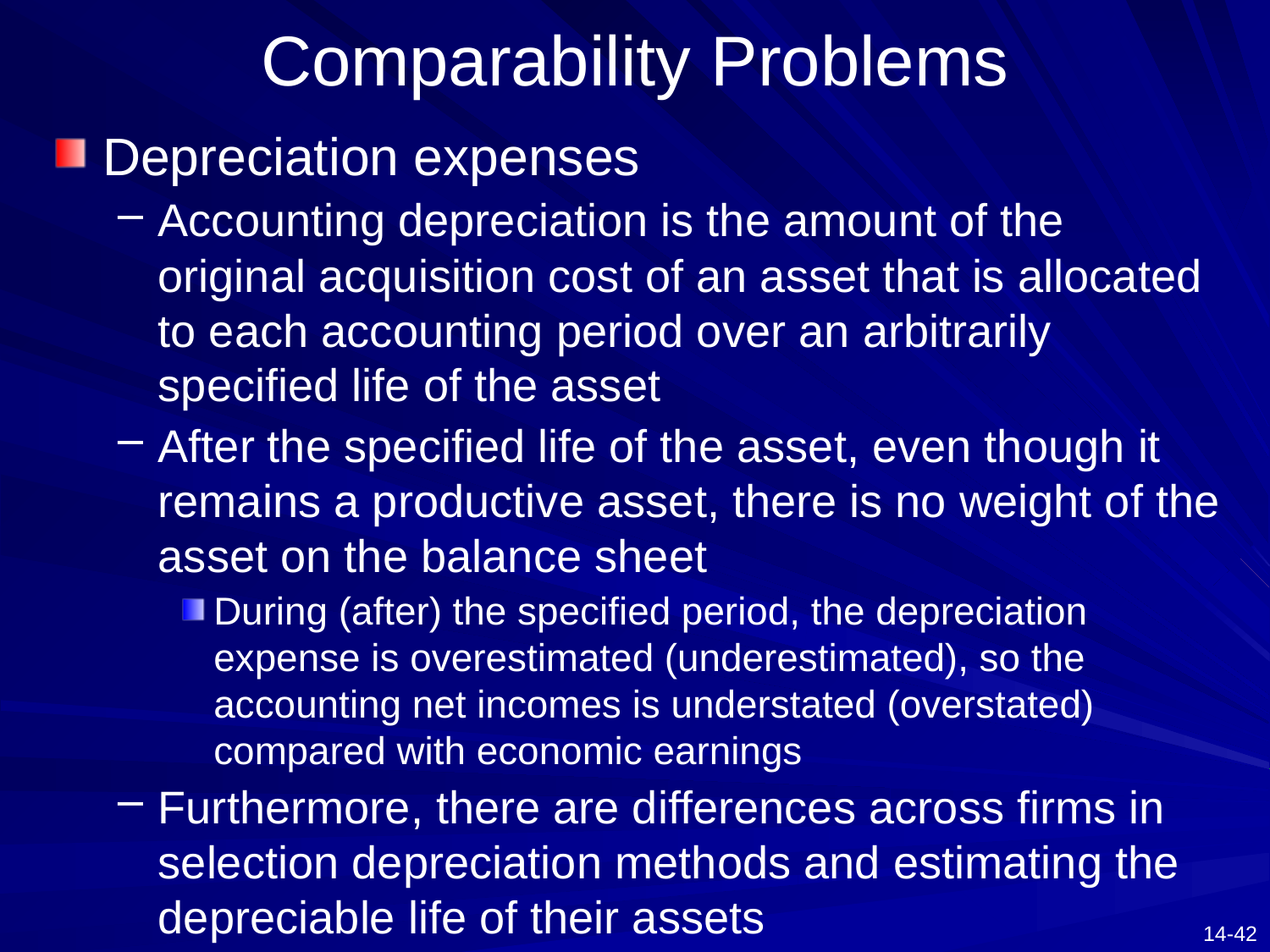

# Comparability Problems
Depreciation expenses
Accounting depreciation is the amount of the original acquisition cost of an asset that is allocated to each accounting period over an arbitrarily specified life of the asset
After the specified life of the asset, even though it remains a productive asset, there is no weight of the asset on the balance sheet
During (after) the specified period, the depreciation expense is overestimated (underestimated), so the accounting net incomes is understated (overstated) compared with economic earnings
Furthermore, there are differences across firms in selection depreciation methods and estimating the depreciable life of their assets